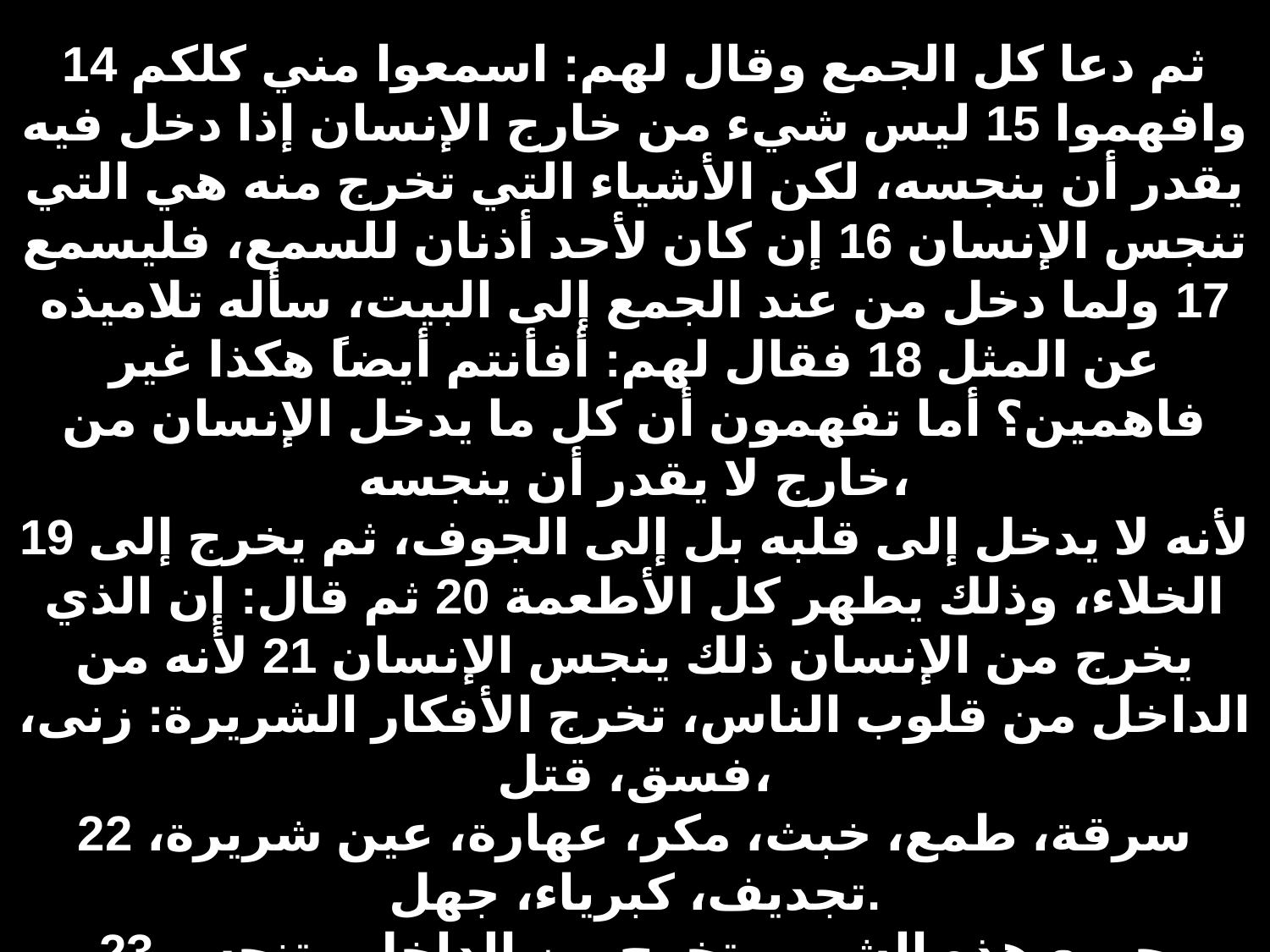

مرقس ٧ : ١٤-٢٣

14 ثم دعا كل الجمع وقال لهم: اسمعوا مني كلكم وافهموا 15 ليس شيء من خارج الإنسان إذا دخل فيه يقدر أن ينجسه، لكن الأشياء التي تخرج منه هي التي تنجس الإنسان 16 إن كان لأحد أذنان للسمع، فليسمع 17 ولما دخل من عند الجمع إلى البيت، سأله تلاميذه عن المثل 18 فقال لهم: أفأنتم أيضاً هكذا غير فاهمين؟ أما تفهمون أن كل ما يدخل الإنسان من خارج لا يقدر أن ينجسه،
19 لأنه لا يدخل إلى قلبه بل إلى الجوف، ثم يخرج إلى الخلاء، وذلك يطهر كل الأطعمة 20 ثم قال: إن الذي يخرج من الإنسان ذلك ينجس الإنسان 21 لأنه من الداخل من قلوب الناس، تخرج الأفكار الشريرة: زنى، فسق، قتل،
22 سرقة، طمع، خبث، مكر، عهارة، عين شريرة، تجديف، كبرياء، جهل.
23 جميع هذه الشرور تخرج من الداخل وتنجس الإنسان.